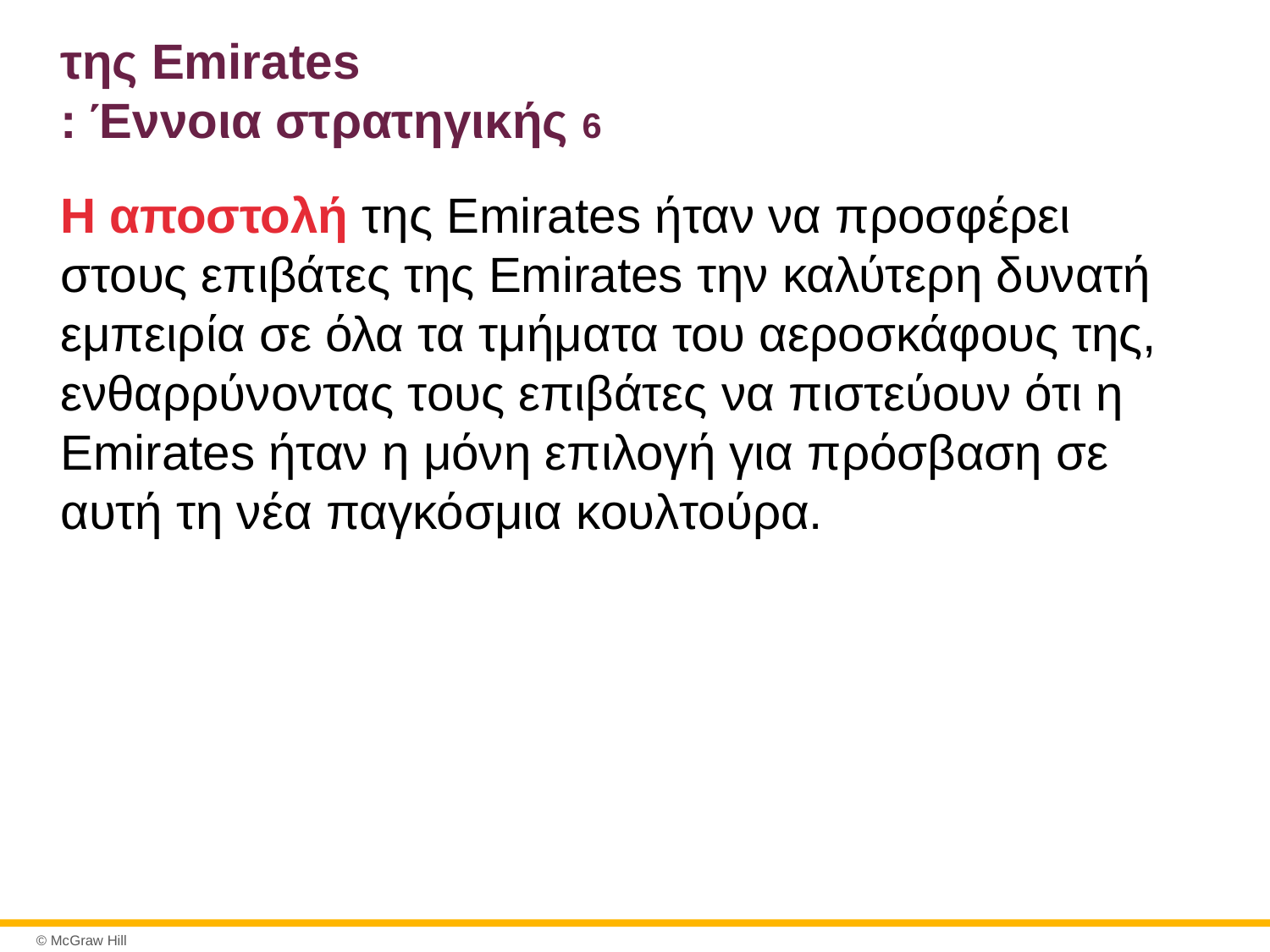

# της Emirates : Έννοια στρατηγικής 6
Η αποστολή της Emirates ήταν να προσφέρει στους επιβάτες της Emirates την καλύτερη δυνατή εμπειρία σε όλα τα τμήματα του αεροσκάφους της, ενθαρρύνοντας τους επιβάτες να πιστεύουν ότι η Emirates ήταν η μόνη επιλογή για πρόσβαση σε αυτή τη νέα παγκόσμια κουλτούρα.